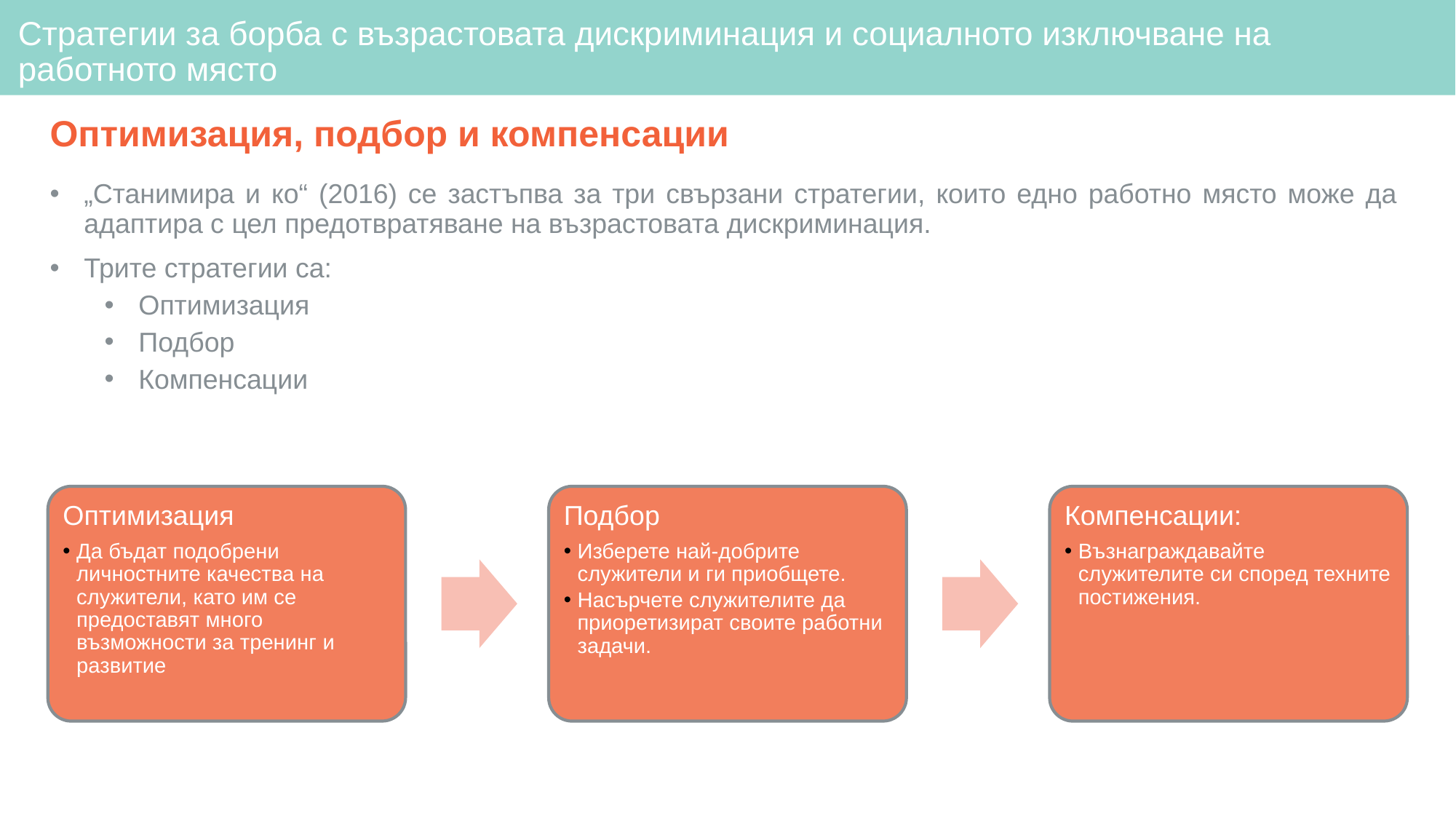

# Стратегии за борба с възрастовата дискриминация и социалното изключване на работното място
Оптимизация, подбор и компенсации
„Станимира и ко“ (2016) се застъпва за три свързани стратегии, които едно работно място може да адаптира с цел предотвратяване на възрастовата дискриминация.
Трите стратегии са:
Оптимизация
Подбор
Компенсации

Оптимизация
Да бъдат подобрени личностните качества на служители, като им се предоставят много възможности за тренинг и развитие
Подбор
Изберете най-добрите служители и ги приобщете.
Насърчете служителите да приоретизират своите работни задачи.
Компенсации:
Възнаграждавайте служителите си според техните постижения.